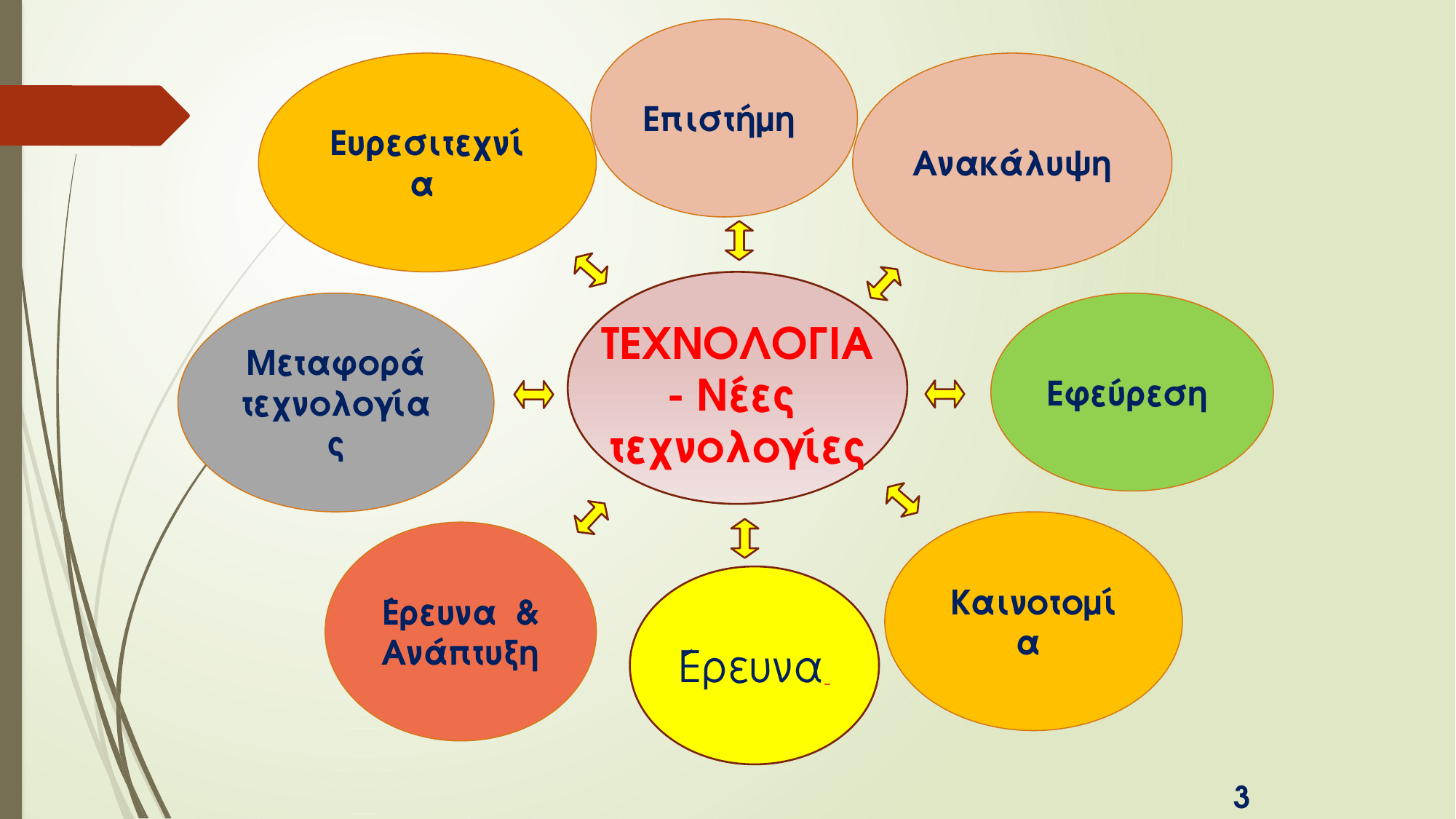

Επιστήμη
Ανακάλυψη
Ευρεσιτεχνία

ΤΕΧΝΟΛΟΓΙΑ
- Νέες
τεχνολογίες

Μεταφορά
τεχνολογίας
Εφεύρεση

Καινοτομία

Έρευνα  & Ανάπτυξη
Έρευνα
3